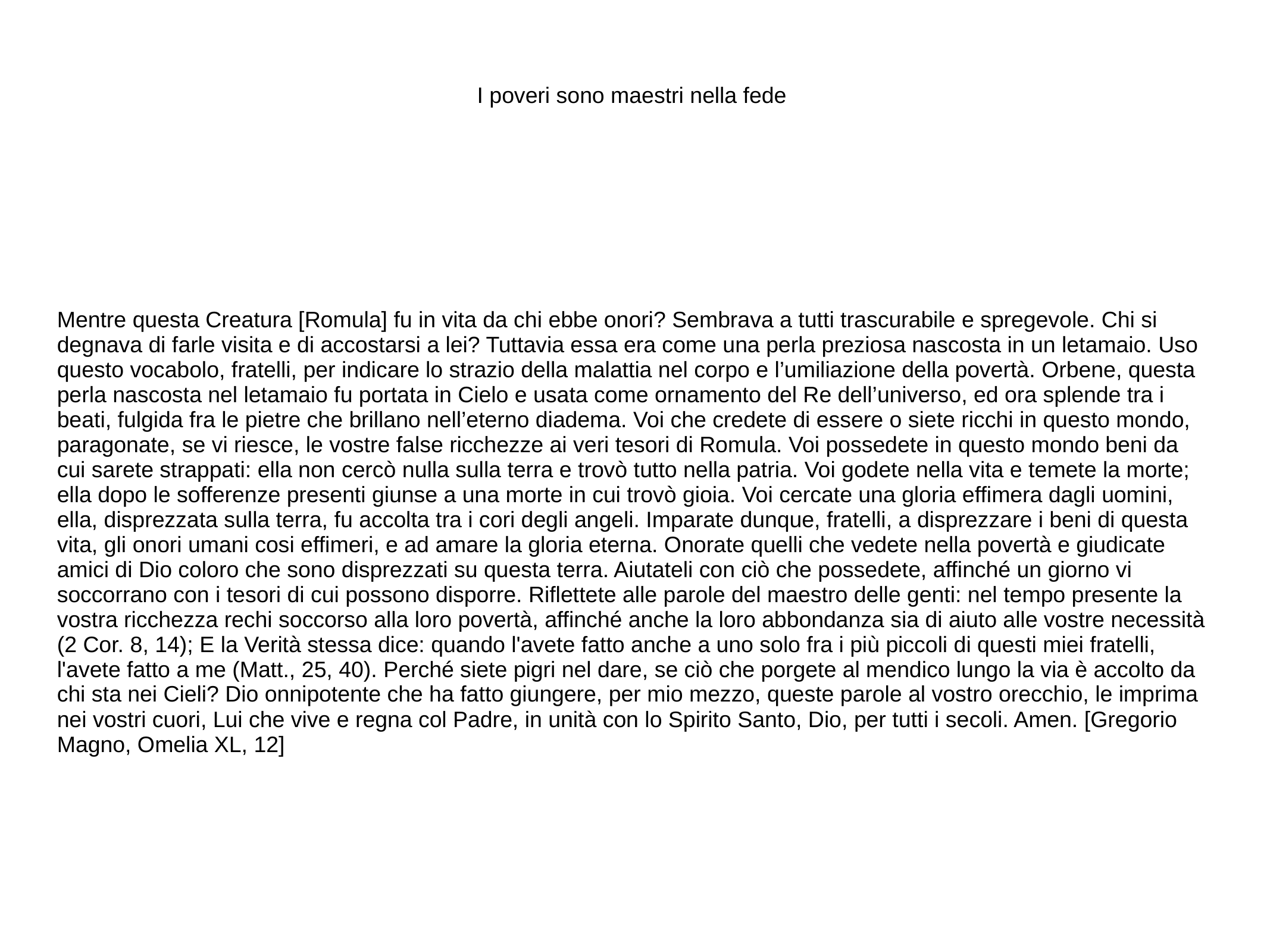

# I poveri sono maestri nella fede
Mentre questa Creatura [Romula] fu in vita da chi ebbe onori? Sembrava a tutti trascurabile e spregevole. Chi si degnava di farle visita e di accostarsi a lei? Tuttavia essa era come una perla preziosa nascosta in un letamaio. Uso questo vocabolo, fratelli, per indicare lo strazio della malattia nel corpo e l’umiliazione della povertà. Orbene, questa perla nascosta nel letamaio fu portata in Cielo e usata come ornamento del Re dell’universo, ed ora splende tra i beati, fulgida fra le pietre che brillano nell’eterno diadema. Voi che credete di essere o siete ricchi in questo mondo, paragonate, se vi riesce, le vostre false ricchezze ai veri tesori di Romula. Voi possedete in questo mondo beni da cui sarete strappati: ella non cercò nulla sulla terra e trovò tutto nella patria. Voi godete nella vita e temete la morte; ella dopo le sofferenze presenti giunse a una morte in cui trovò gioia. Voi cercate una gloria effimera dagli uomini, ella, disprezzata sulla terra, fu accolta tra i cori degli angeli. Imparate dunque, fratelli, a disprezzare i beni di questa vita, gli onori umani cosi effimeri, e ad amare la gloria eterna. Onorate quelli che vedete nella povertà e giudicate amici di Dio coloro che sono disprezzati su questa terra. Aiutateli con ciò che possedete, affinché un giorno vi soccorrano con i tesori di cui possono disporre. Riflettete alle parole del maestro delle genti: nel tempo presente la vostra ricchezza rechi soccorso alla loro povertà, affinché anche la loro abbondanza sia di aiuto alle vostre necessità (2 Cor. 8, 14); E la Verità stessa dice: quando l'avete fatto anche a uno solo fra i più piccoli di questi miei fratelli, l'avete fatto a me (Matt., 25, 40). Perché siete pigri nel dare, se ciò che porgete al mendico lungo la via è accolto da chi sta nei Cieli? Dio onnipotente che ha fatto giungere, per mio mezzo, queste parole al vostro orecchio, le imprima nei vostri cuori, Lui che vive e regna col Padre, in unità con lo Spirito Santo, Dio, per tutti i secoli. Amen. [Gregorio Magno, Omelia XL, 12]